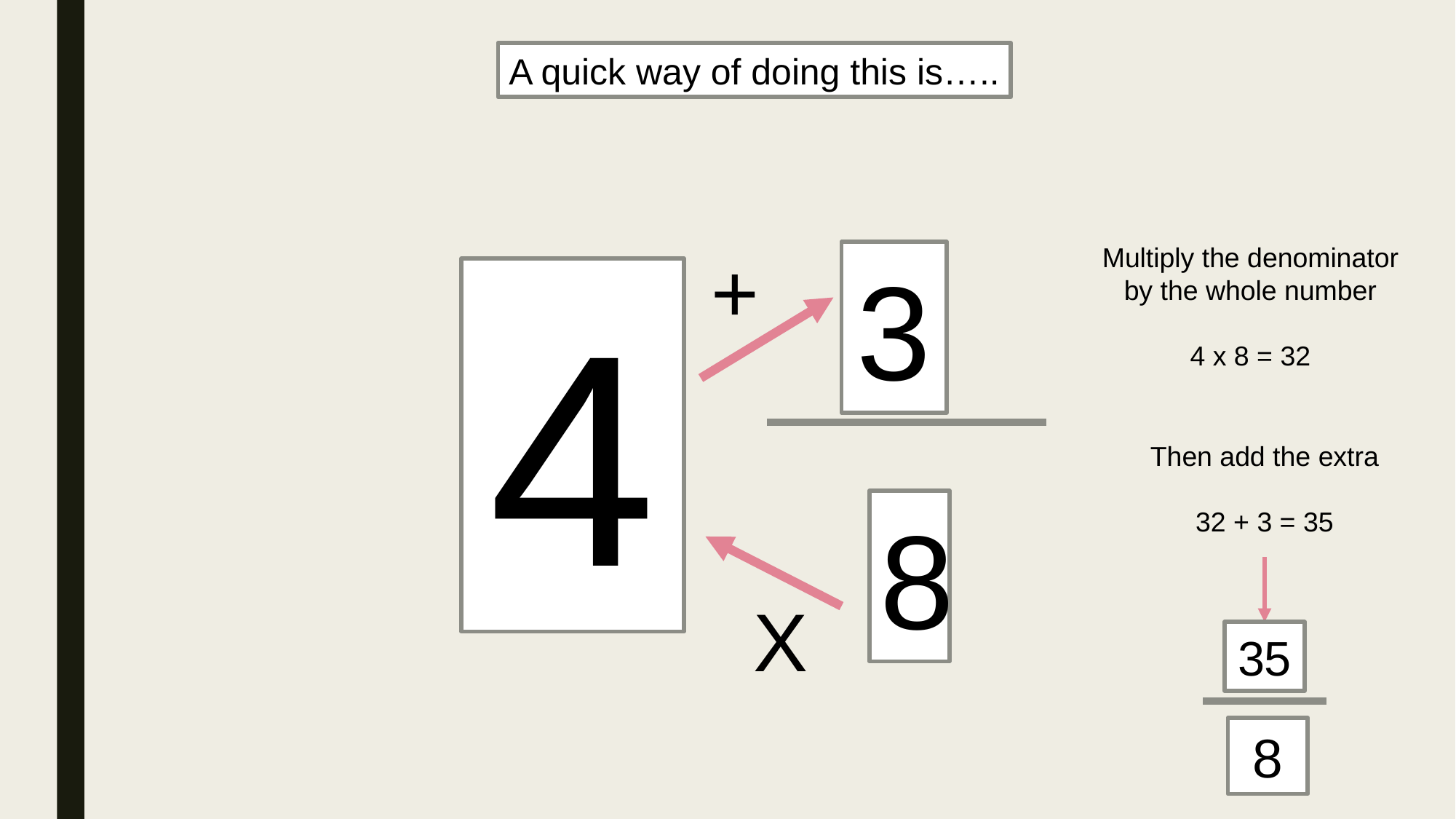

A quick way of doing this is…..
Multiply the denominator by the whole number

4 x 8 = 32
+
3
8
4
Then add the extra

32 + 3 = 35
X
35
8